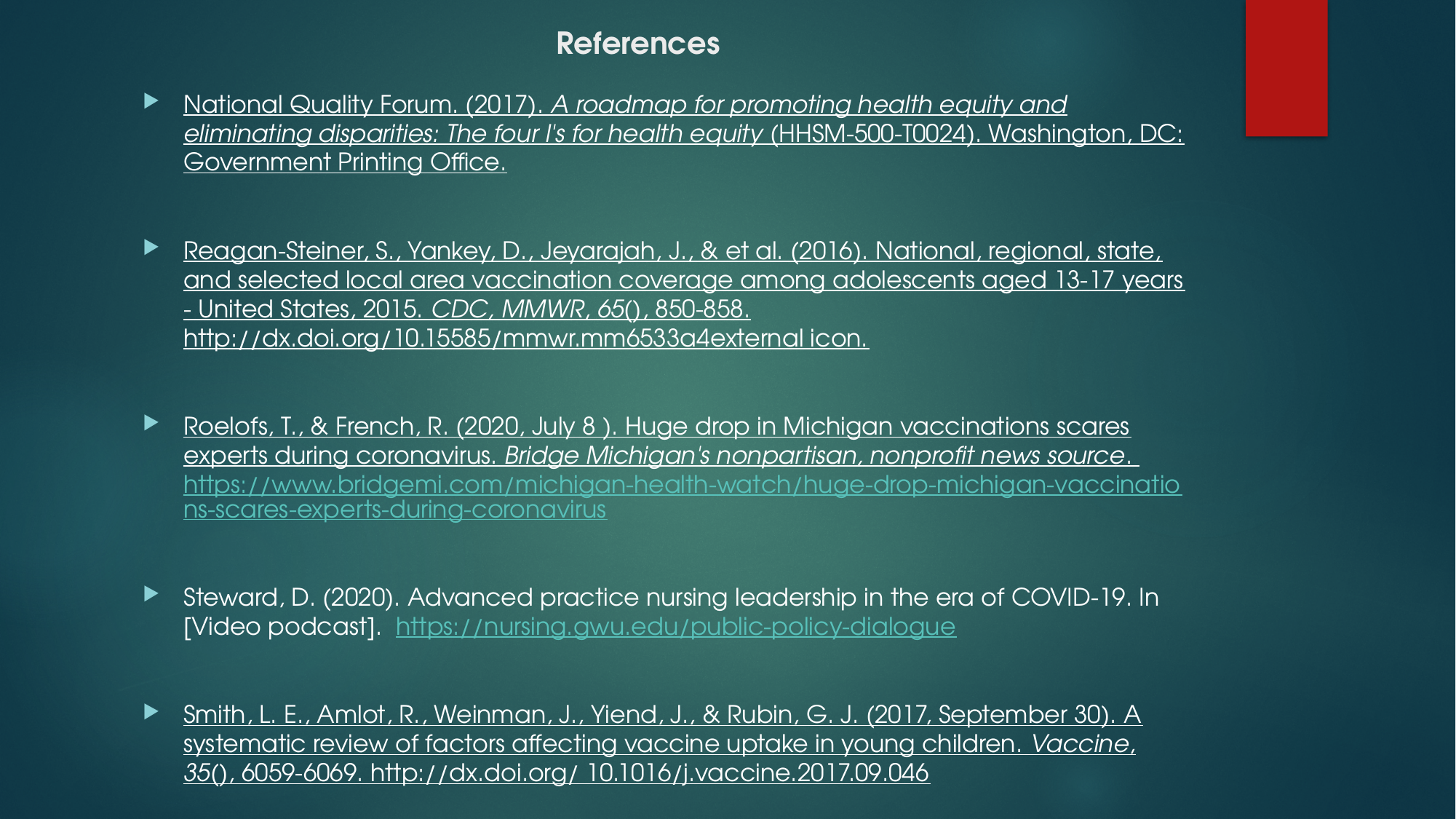

# References
National Quality Forum. (2017). A roadmap for promoting health equity and eliminating disparities: The four I's for health equity (HHSM-500-T0024). Washington, DC: Government Printing Office.

Reagan-Steiner, S., Yankey, D., Jeyarajah, J., & et al. (2016). National, regional, state, and selected local area vaccination coverage among adolescents aged 13-17 years - United States, 2015. CDC, MMWR, 65(), 850-858. http://dx.doi.org/10.15585/mmwr.mm6533a4external icon.

Roelofs, T., & French, R. (2020, July 8 ). Huge drop in Michigan vaccinations scares experts during coronavirus. Bridge Michigan's nonpartisan, nonprofit news source. https://www.bridgemi.com/michigan-health-watch/huge-drop-michigan-vaccinations-scares-experts-during-coronavirus

Steward, D. (2020). Advanced practice nursing leadership in the era of COVID-19. In [Video podcast].  https://nursing.gwu.edu/public-policy-dialogue

Smith, L. E., Amlot, R., Weinman, J., Yiend, J., & Rubin, G. J. (2017, September 30). A systematic review of factors affecting vaccine uptake in young children. Vaccine, 35(), 6059-6069. http://dx.doi.org/ 10.1016/j.vaccine.2017.09.046